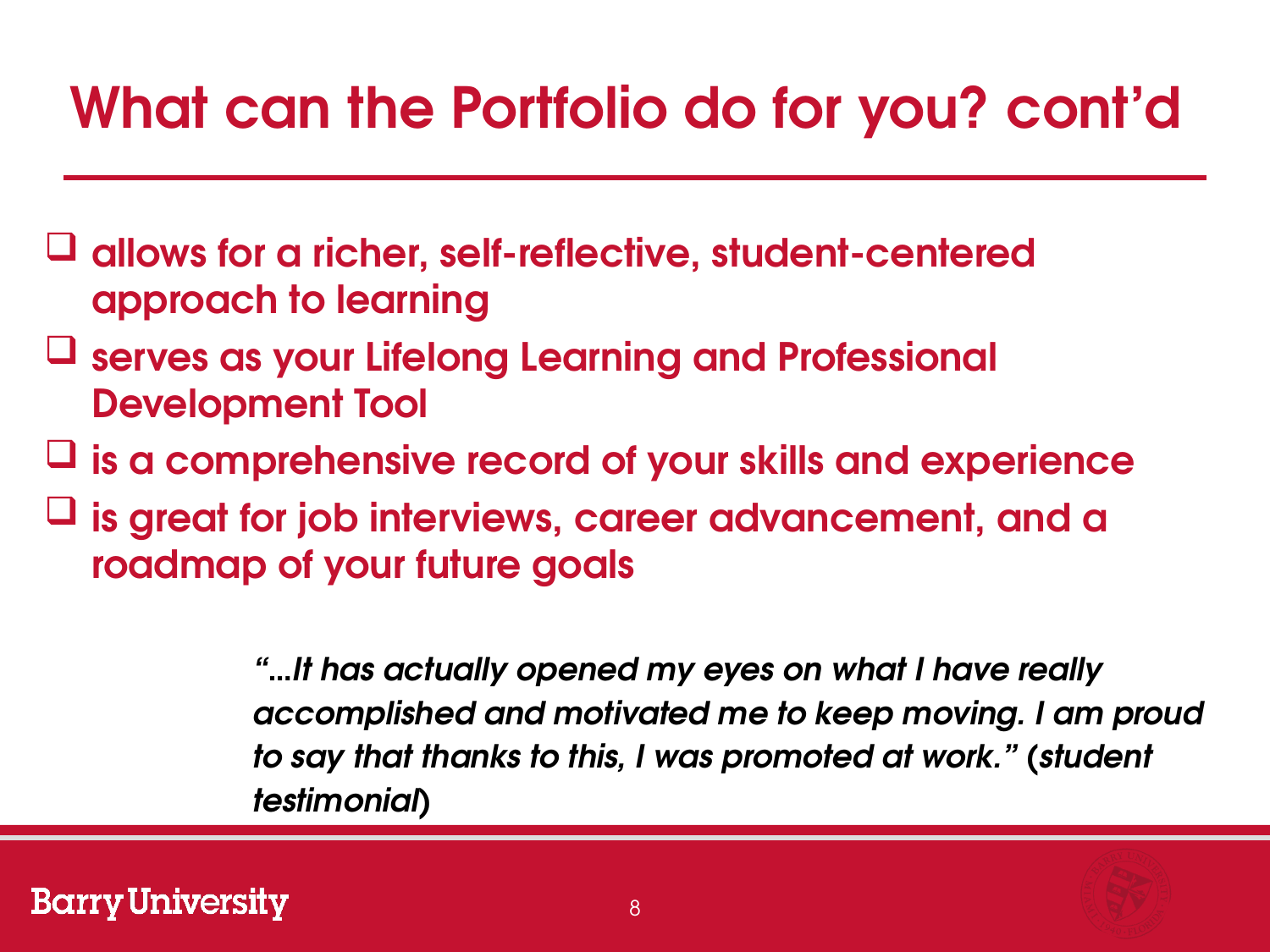

What can the Portfolio do for you? cont’d
allows for a richer, self-reflective, student-centered approach to learning
serves as your Lifelong Learning and Professional Development Tool
is a comprehensive record of your skills and experience
is great for job interviews, career advancement, and a roadmap of your future goals

“…It has actually opened my eyes on what I have really accomplished and motivated me to keep moving. I am proud to say that thanks to this, I was promoted at work.” (student testimonial)

8